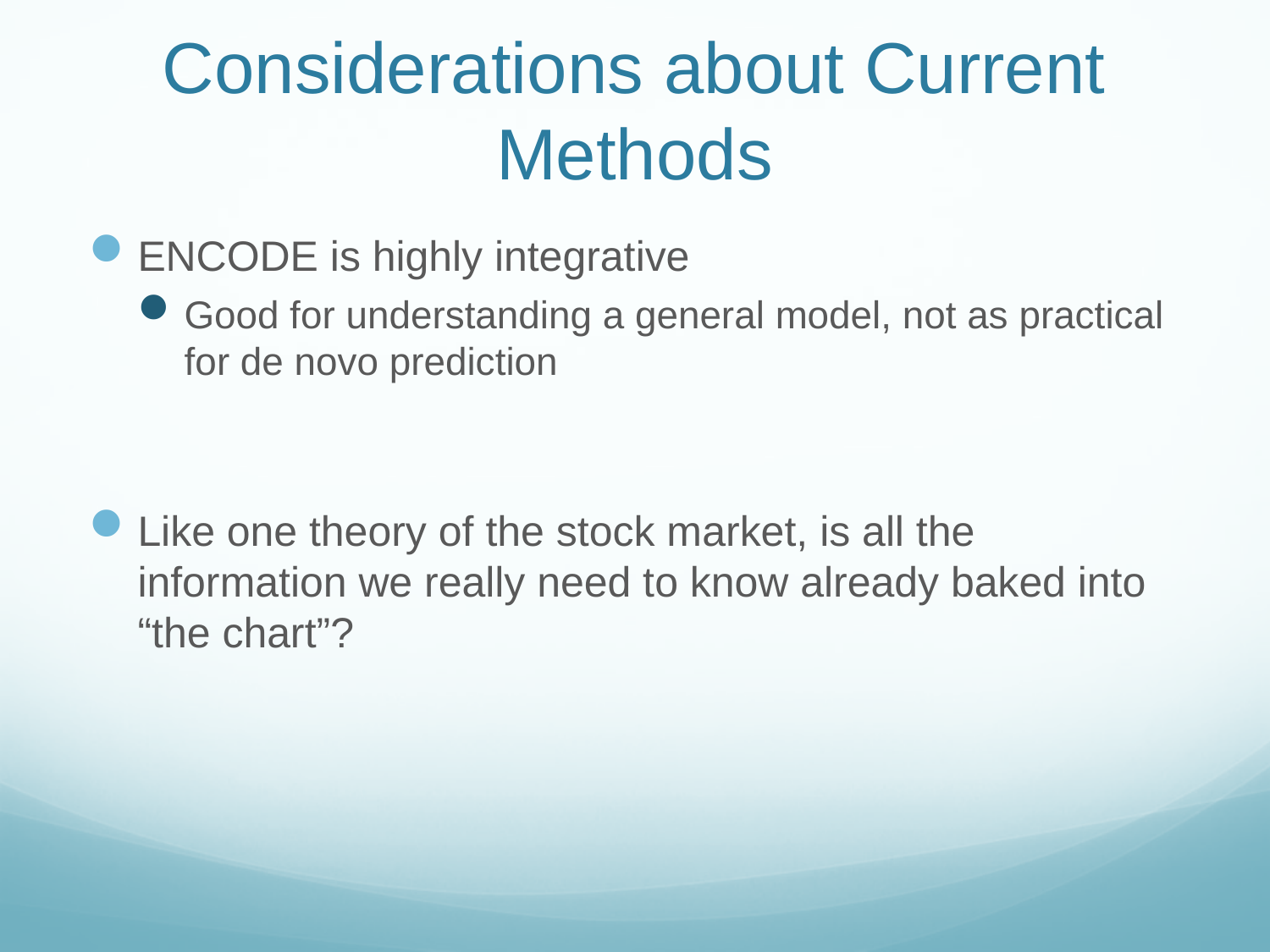

# Considerations about Current Methods
ENCODE is highly integrative
Good for understanding a general model, not as practical for de novo prediction

Like one theory of the stock market, is all the information we really need to know already baked into “the chart”?